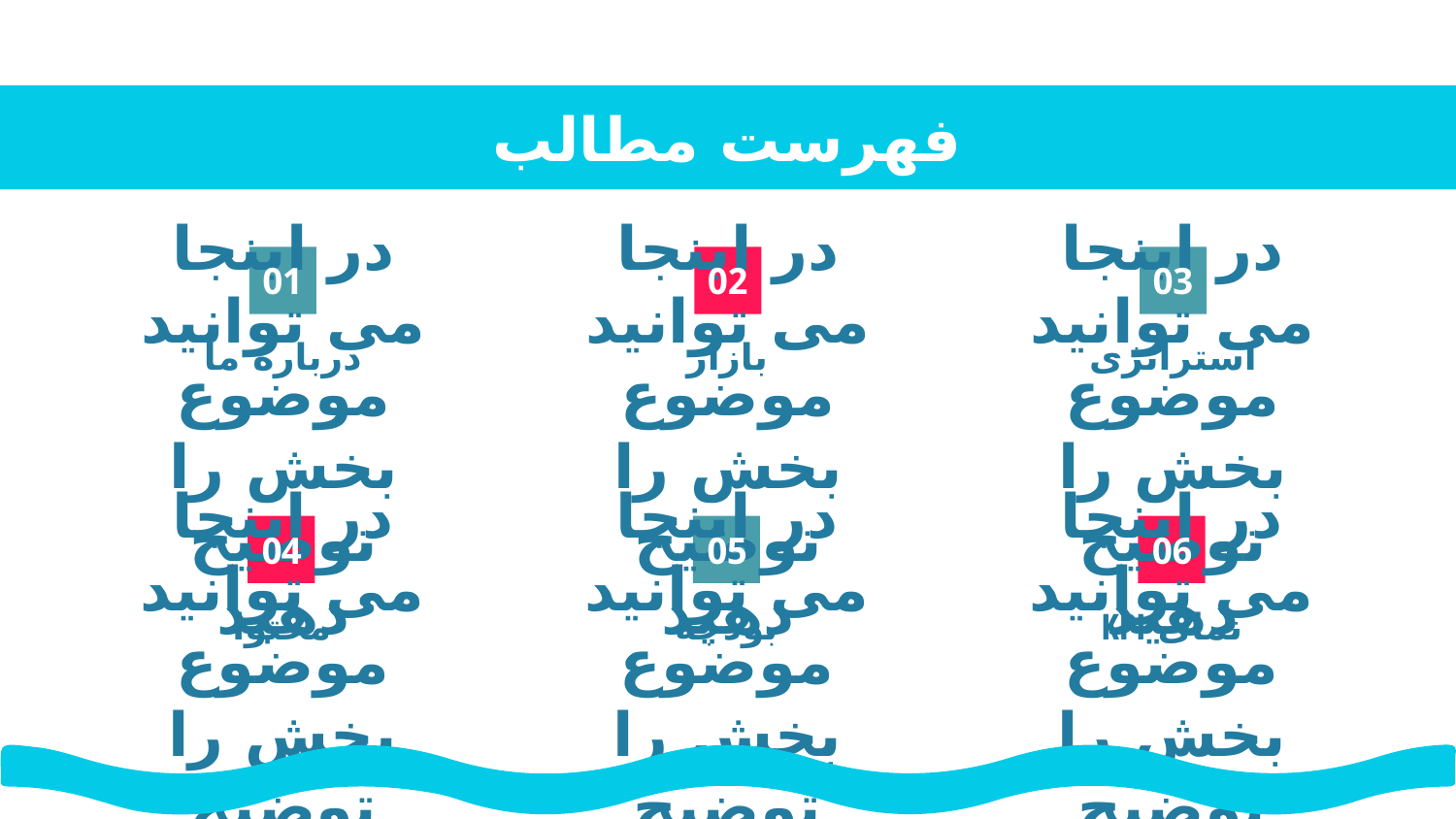

# فهرست مطالب
01
02
03
درباره ما
بازار
استراتژی
در اینجا می توانید موضوع بخش را توضیح دهید
در اینجا می توانید موضوع بخش را توضیح دهید
در اینجا می توانید موضوع بخش را توضیح دهید
04
05
06
محتوا
بودجه
نمای KPI
در اینجا می توانید موضوع بخش را توضیح دهید
در اینجا می توانید موضوع بخش را توضیح دهید
در اینجا می توانید موضوع بخش را توضیح دهید